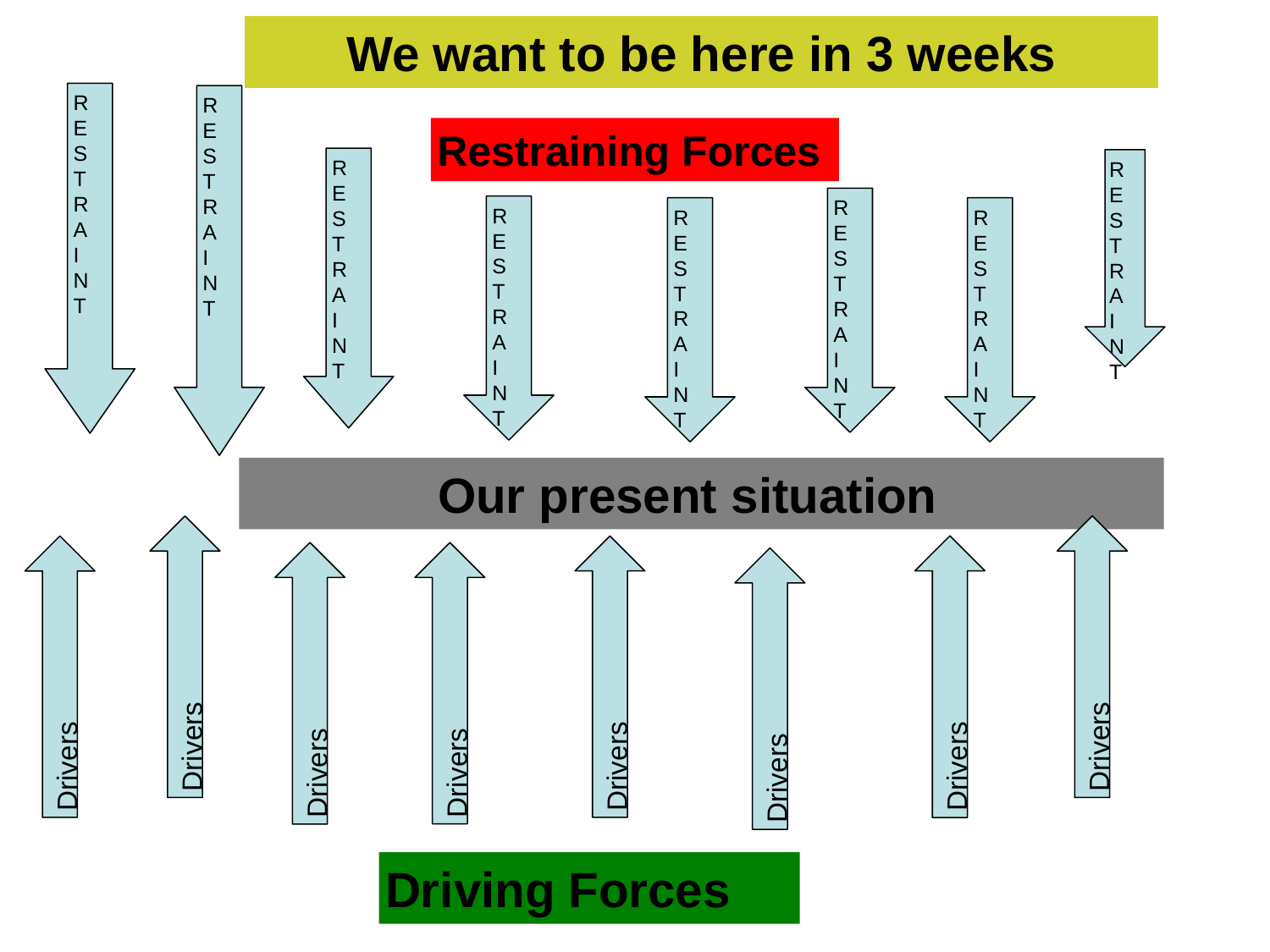

We want to be here in 3 weeks
R
E
S
T
R
A
I
N
T

R
E
S
T
R
A
I
N
T

Restraining Forces
R
E
S
T
R
A
I
N
T

R
E
S
T
R
A
I
N
T

R
E
S
T
R
A
I
N
T

R
E
S
T
R
A
I
N
T

R
E
S
T
R
A
I
N
T

R
E
S
T
R
A
I
N
T

              Our present situation

Drivers

Drivers

Drivers

Drivers

Drivers

Drivers

Drivers

Drivers
Driving Forces